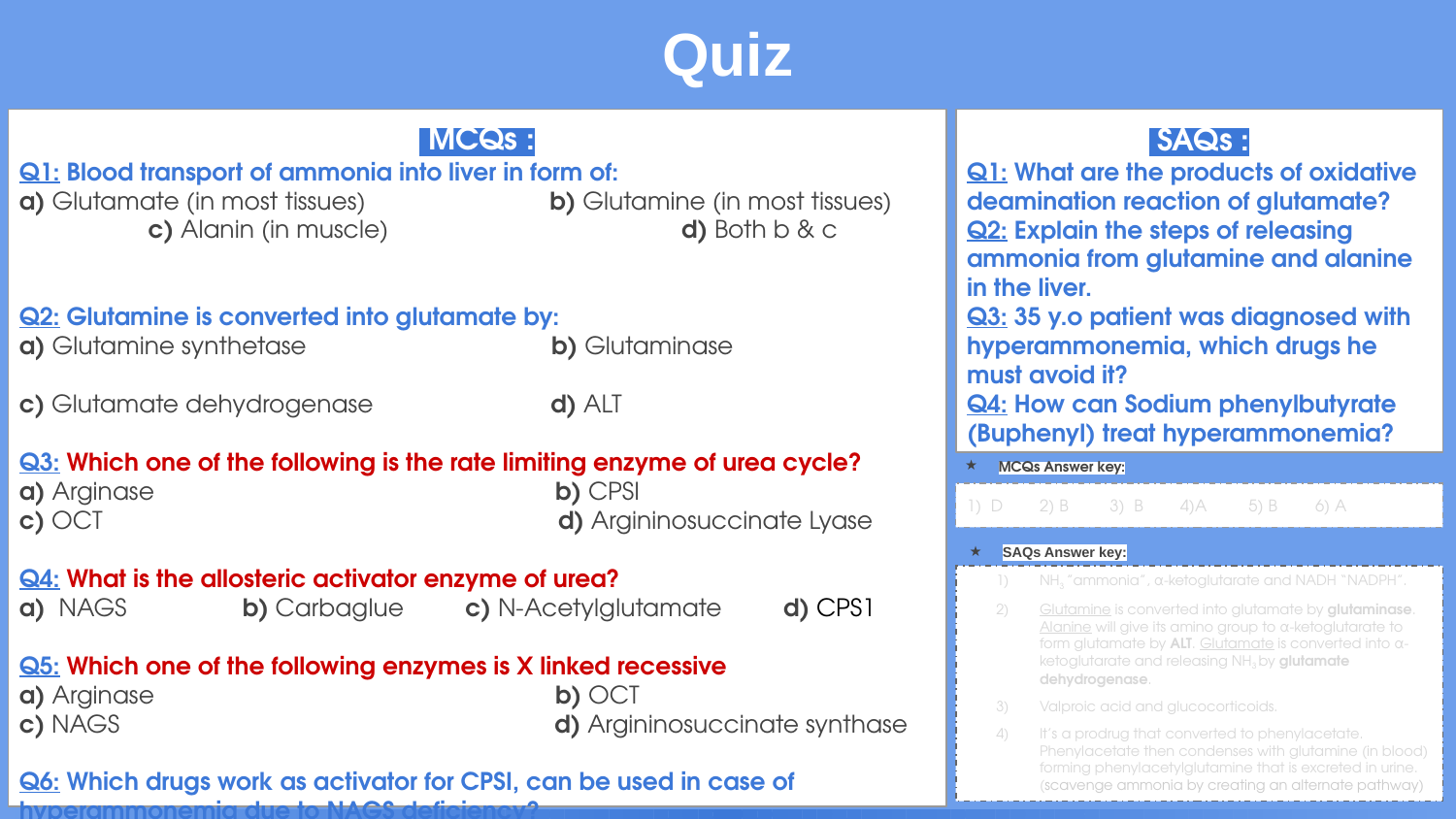

Quiz
 MCQs :
Q1: Blood transport of ammonia into liver in form of:
a) Glutamate (in most tissues)                           b) Glutamine (in most tissues)                          c) Alanin (in muscle)                                           d) Both b & c

Q2: Glutamine is converted into glutamate by:
a) Glutamine synthetase                                    b) Glutaminase
c) Glutamate dehydrogenase                          d) ALT

Q3: Which one of the following is the rate limiting enzyme of urea cycle?
a) Arginase                                                           b) CPSI
c) OCT                                                                   d) Argininosuccinate Lyase

Q4: What is the allosteric activator enzyme of urea?
a)  NAGS                 b) Carbaglue         c) N-Acetylglutamate         d) CPS1

Q5: Which one of the following enzymes is X linked recessive
a) Arginase                                                           b) OCT
c) NAGS                                                                d) Argininosuccinate synthase

Q6: Which drugs work as activator for CPSI, can be used in case of hyperammonemia due to NAGS deficiency?
a) Carglumic acid    b) Buphenyl     c) Sodium phenylacetate    d) I.V. Arginine

 SAQs :
Q1: What are the products of oxidative deamination reaction of glutamate?
Q2: Explain the steps of releasing ammonia from glutamine and alanine in the liver.
Q3: 35 y.o patient was diagnosed with hyperammonemia, which drugs he must avoid it?
Q4: How can Sodium phenylbutyrate (Buphenyl) treat hyperammonemia?

MCQs Answer key:
1)  D        2) B         3)  B        4)A         5) B        6) A
SAQs Answer key:
NH3 ”ammonia”, α-ketoglutarate and NADH “NADPH”.
Glutamine is converted into glutamate by glutaminase. Alanine will give its amino group to α-ketoglutarate to form glutamate by ALT. Glutamate is converted into α-ketoglutarate and releasing NH3 by glutamate dehydrogenase.
Valproic acid and glucocorticoids.
It’s a prodrug that converted to phenylacetate. Phenylacetate then condenses with glutamine (in blood) forming phenylacetylglutamine that is excreted in urine. (scavenge ammonia by creating an alternate pathway)